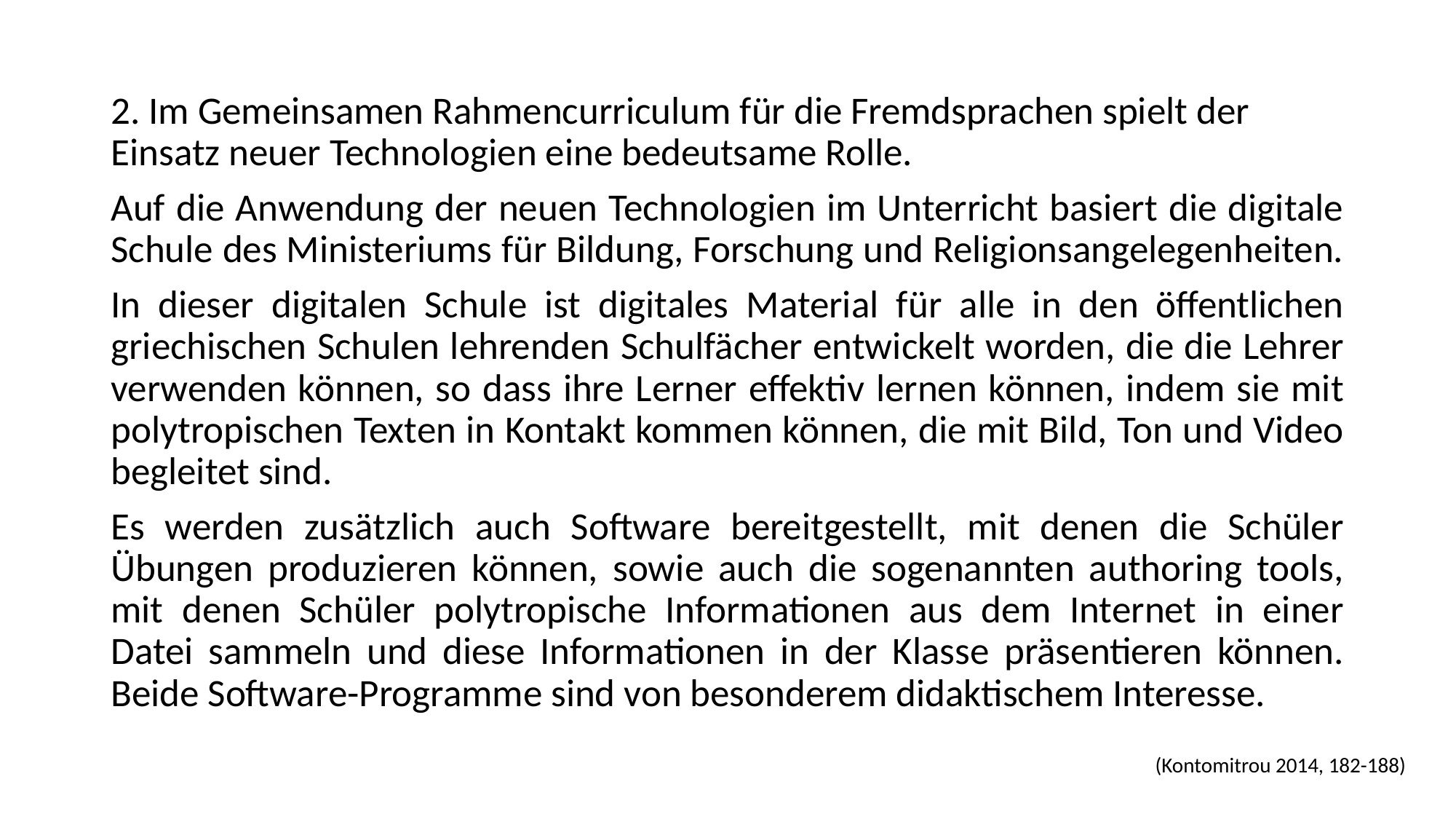

2. Im Gemeinsamen Rahmencurriculum für die Fremdsprachen spielt der Einsatz neuer Technologien eine bedeutsame Rolle.
Auf die Anwendung der neuen Technologien im Unterricht basiert die digitale Schule des Ministeriums für Bildung, Forschung und Religionsangelegenheiten.
In dieser digitalen Schule ist digitales Material für alle in den öffentlichen griechischen Schulen lehrenden Schulfächer entwickelt worden, die die Lehrer verwenden können, so dass ihre Lerner effektiv lernen können, indem sie mit polytropischen Texten in Kontakt kommen können, die mit Bild, Ton und Video begleitet sind.
Es werden zusätzlich auch Software bereitgestellt, mit denen die Schüler Übungen produzieren können, sowie auch die sogenannten authoring tools, mit denen Schüler polytropische Informationen aus dem Internet in einer Datei sammeln und diese Informationen in der Klasse präsentieren können. Beide Software-Programme sind von besonderem didaktischem Interesse.
(Kontomitrou 2014, 182-188)